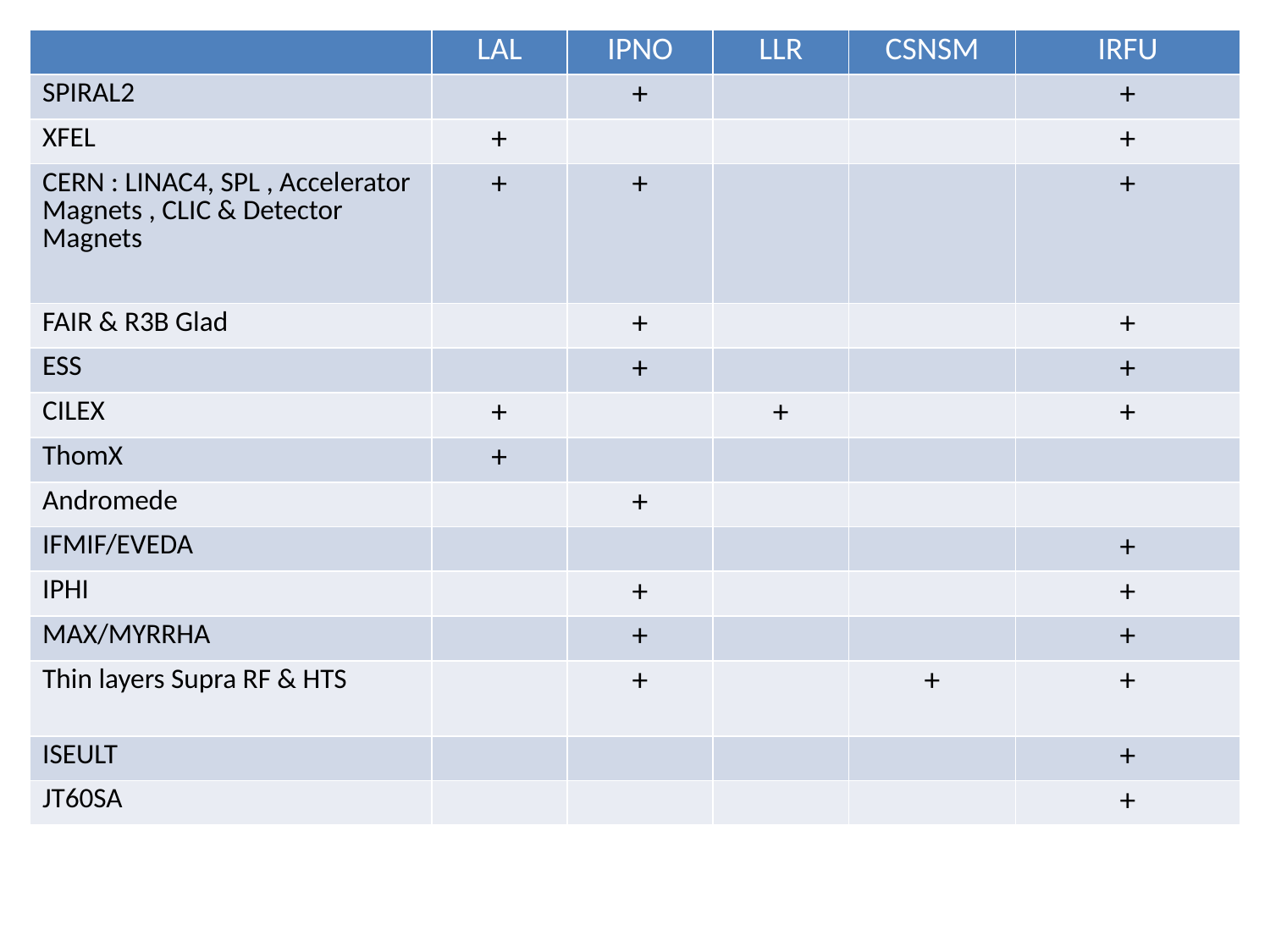

|  | LAL | IPNO | LLR | CSNSM | IRFU |
| --- | --- | --- | --- | --- | --- |
| SPIRAL2 |  | + |  |  | + |
| XFEL | + |  |  |  | + |
| CERN : LINAC4, SPL , Accelerator Magnets , CLIC & Detector Magnets | + | + |  |  | + |
| FAIR & R3B Glad |  | + |  |  | + |
| ESS |  | + |  |  | + |
| CILEX | + |  | + |  | + |
| ThomX | + |  |  |  |  |
| Andromede |  | + |  |  |  |
| IFMIF/EVEDA |  |  |  |  | + |
| IPHI |  | + |  |  | + |
| MAX/MYRRHA |  | + |  |  | + |
| Thin layers Supra RF & HTS |  | + |  | + | + |
| ISEULT |  |  |  |  | + |
| JT60SA |  |  |  |  | + |
#